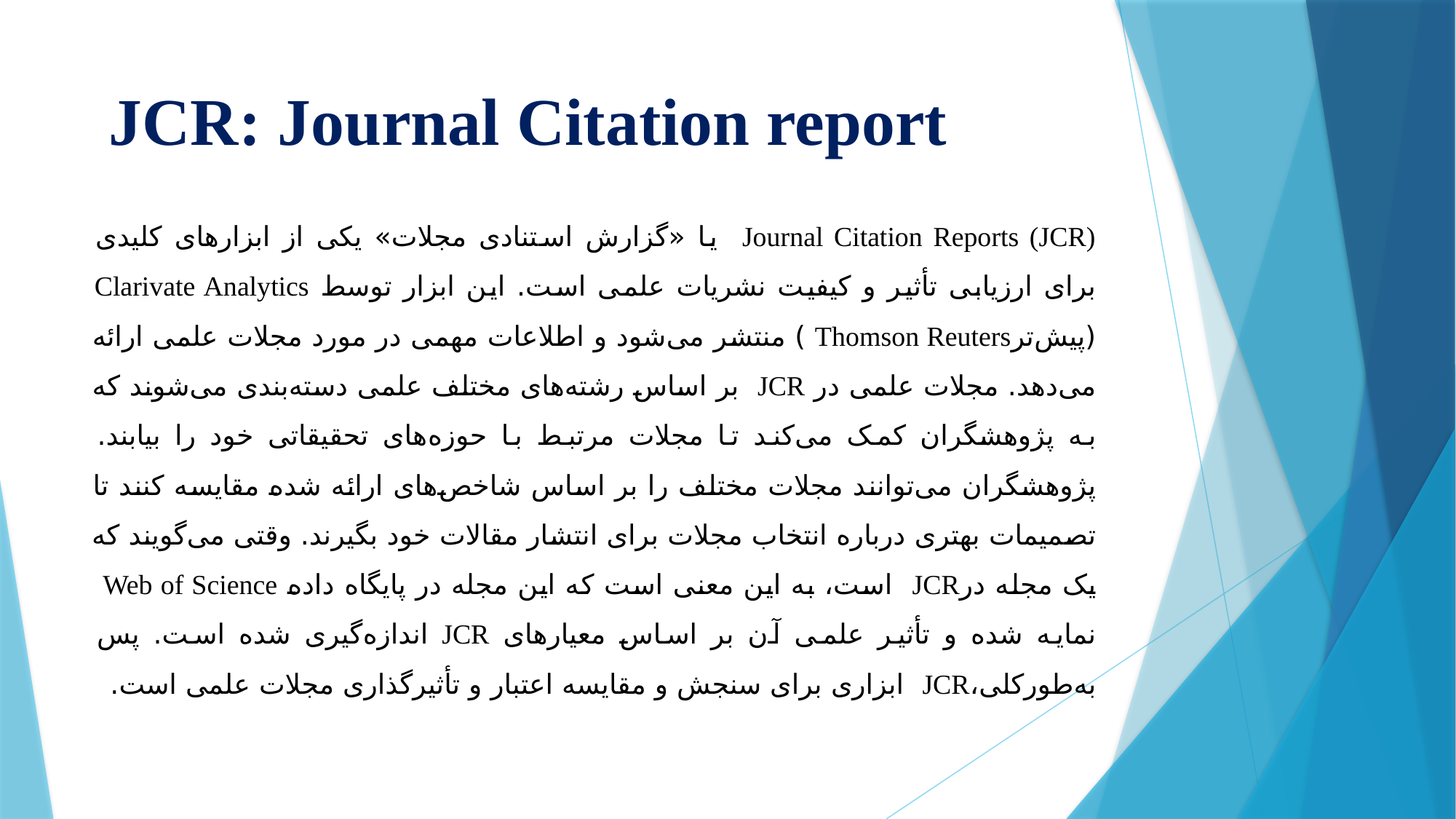

# JCR: Journal Citation report
	Journal Citation Reports (JCR)  یا «گزارش استنادی مجلات» یکی از ابزارهای کلیدی برای ارزیابی تأثیر و کیفیت نشریات علمی است. این ابزار توسط Clarivate Analytics (پیش‌ترThomson Reuters ) منتشر می‌شود و اطلاعات مهمی در مورد مجلات علمی ارائه می‌دهد. مجلات علمی در JCR  بر اساس رشته‌های مختلف علمی دسته‌بندی می‌شوند که به پژوهشگران کمک می‌کند تا مجلات مرتبط با حوزه‌های تحقیقاتی خود را بیابند. پژوهشگران می‌توانند مجلات مختلف را بر اساس شاخص‌های ارائه شده مقایسه کنند تا تصمیمات بهتری درباره انتخاب مجلات برای انتشار مقالات خود بگیرند. وقتی می‌گویند که یک مجله درJCR  است، به این معنی است که این مجله در پایگاه داده Web of Science  نمایه شده و تأثیر علمی آن بر اساس معیارهای JCR اندازه‌گیری شده است. پس به‌طورکلی،JCR  ابزاری برای سنجش و مقایسه اعتبار و تأثیرگذاری مجلات علمی است.